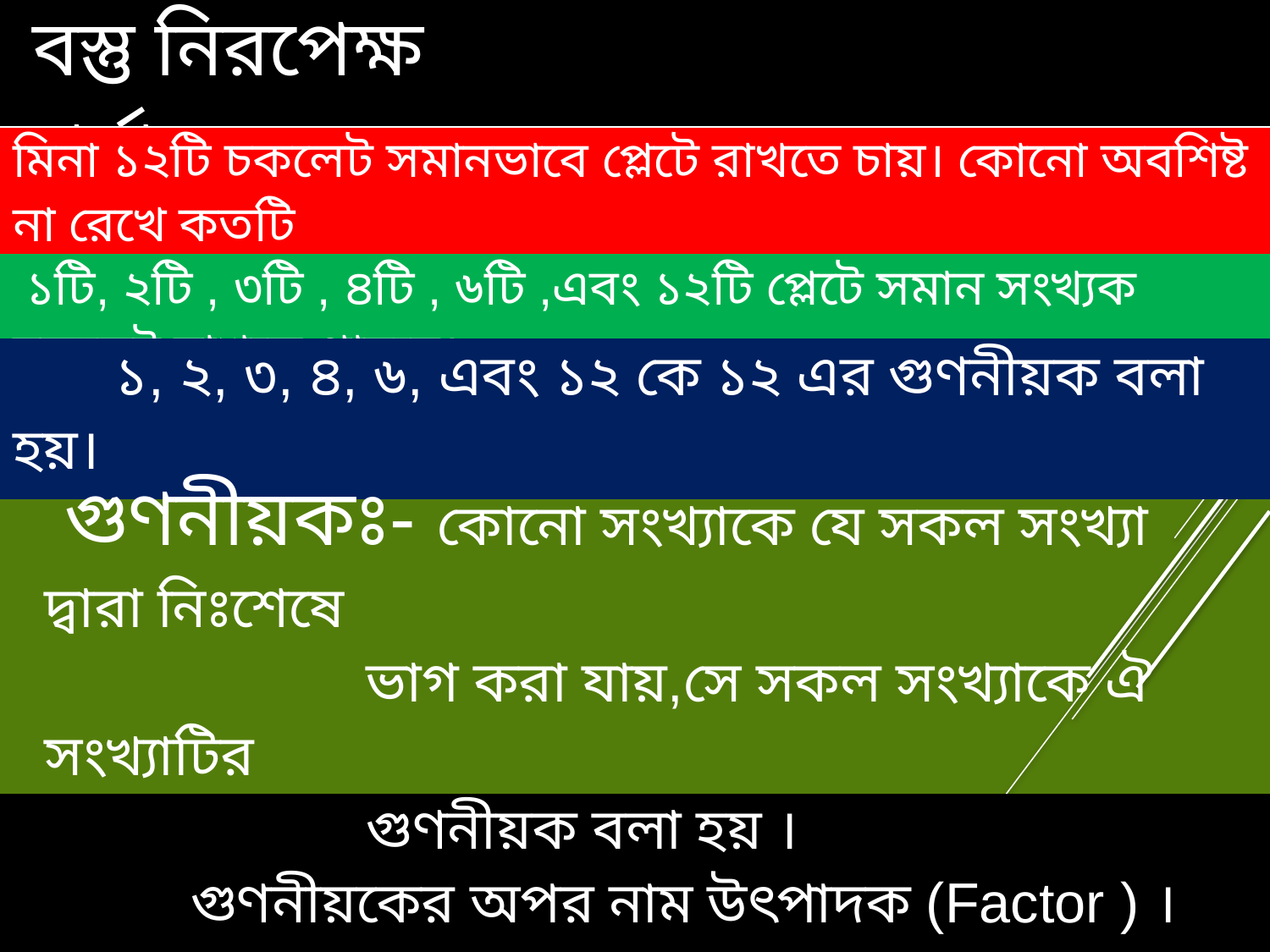

|  |
| --- |
| বস্তু নিরপেক্ষ পর্যায়- |
| --- |
| মিনা ১২টি চকলেট সমানভাবে প্লেটে রাখতে চায়। কোনো অবশিষ্ট না রেখে কতটি প্লেটে রাখতে পারবে? |
| --- |
| ১টি, ২টি , ৩টি , ৪টি , ৬টি ,এবং ১২টি প্লেটে সমান সংখ্যক চকলেট রাখতে পারবে। |
| --- |
| ১, ২, ৩, ৪, ৬, এবং ১২ কে ১২ এর গুণনীয়ক বলা হয়। |
| --- |
| গুণনীয়কঃ- কোনো সংখ্যাকে যে সকল সংখ্যা দ্বারা নিঃশেষে ভাগ করা যায়,সে সকল সংখ্যাকে ঐ সংখ্যাটির গুণনীয়ক বলা হয় । গুণনীয়কের অপর নাম উৎপাদক (Factor ) । |
| --- |
|  |
| --- |